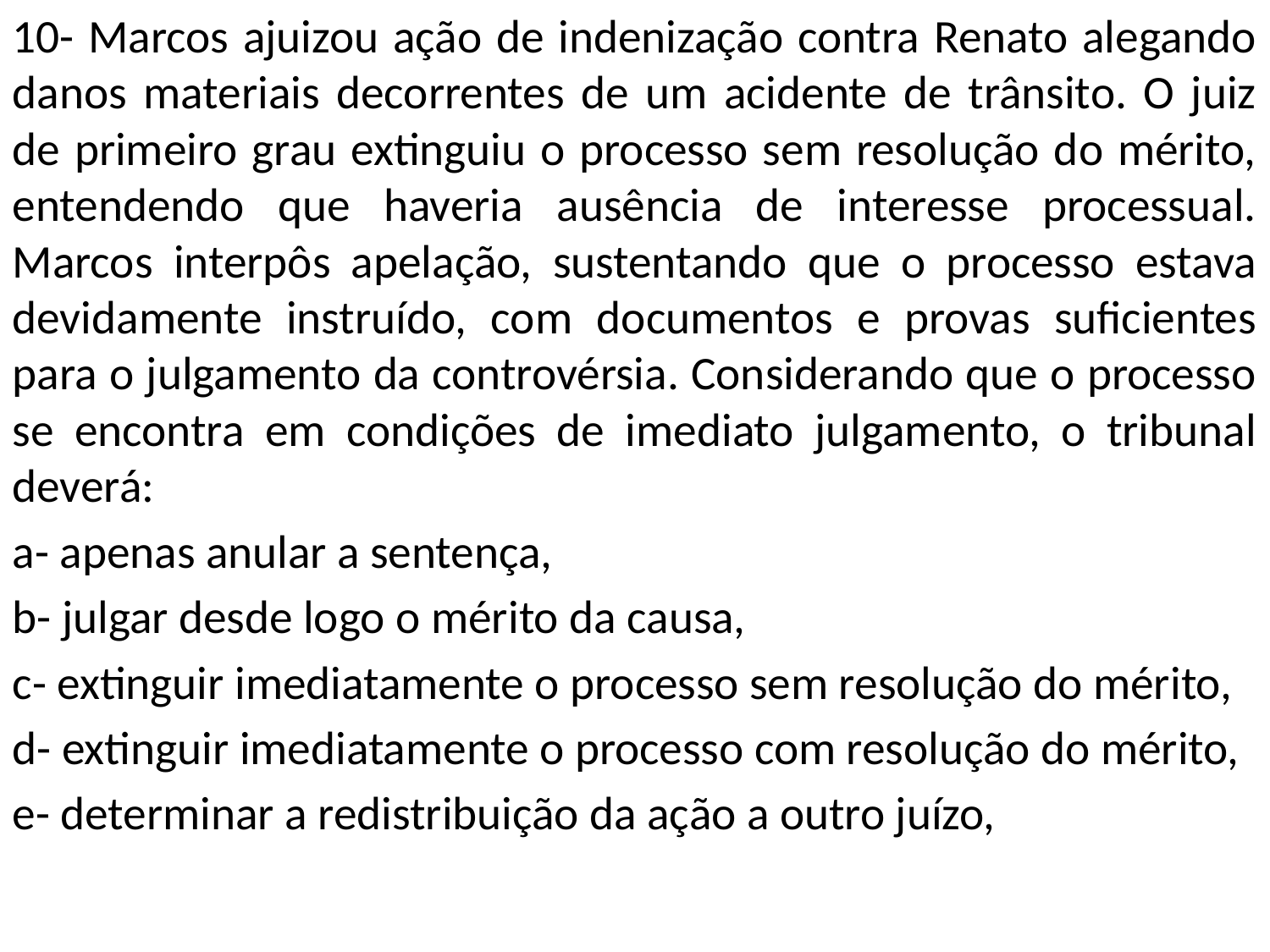

10- Marcos ajuizou ação de indenização contra Renato alegando danos materiais decorrentes de um acidente de trânsito. O juiz de primeiro grau extinguiu o processo sem resolução do mérito, entendendo que haveria ausência de interesse processual. Marcos interpôs apelação, sustentando que o processo estava devidamente instruído, com documentos e provas suficientes para o julgamento da controvérsia. Considerando que o processo se encontra em condições de imediato julgamento, o tribunal deverá:
a- apenas anular a sentença,
b- julgar desde logo o mérito da causa,
c- extinguir imediatamente o processo sem resolução do mérito,
d- extinguir imediatamente o processo com resolução do mérito,
e- determinar a redistribuição da ação a outro juízo,